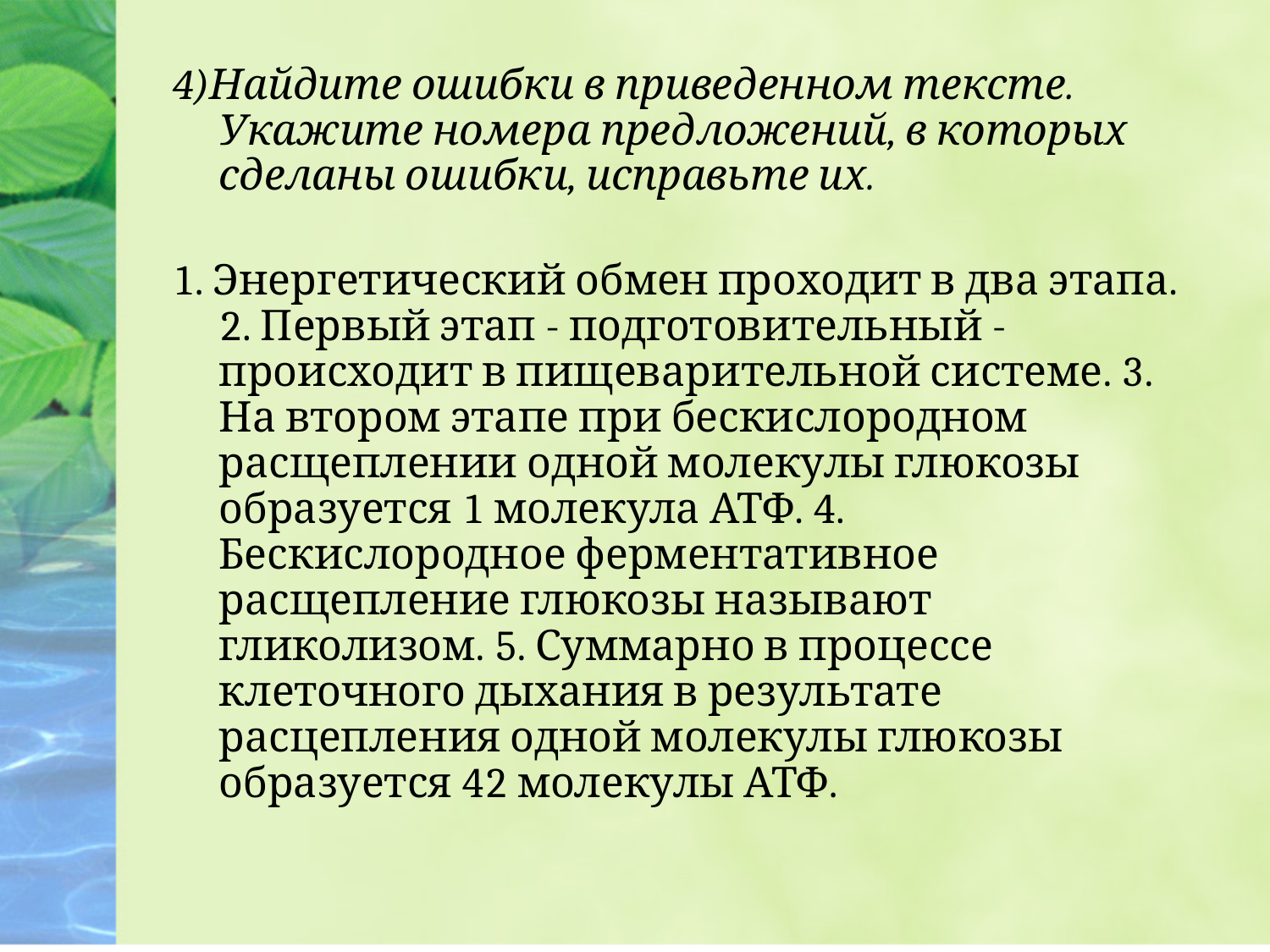

4)Найдите ошибки в приведенном тексте. Укажите номера предложений, в которых сделаны ошибки, исправьте их.
1. Энергетический обмен проходит в два этапа. 2. Первый этап - подготовительный - происходит в пищеварительной системе. 3. На втором этапе при бескислородном расщеплении одной молекулы глюкозы образуется 1 молекула АТФ. 4. Бескислородное ферментативное расщепление глюкозы называют гликолизом. 5. Суммарно в процессе клеточного дыхания в результате расцепления одной молекулы глюкозы образуется 42 молекулы АТФ.